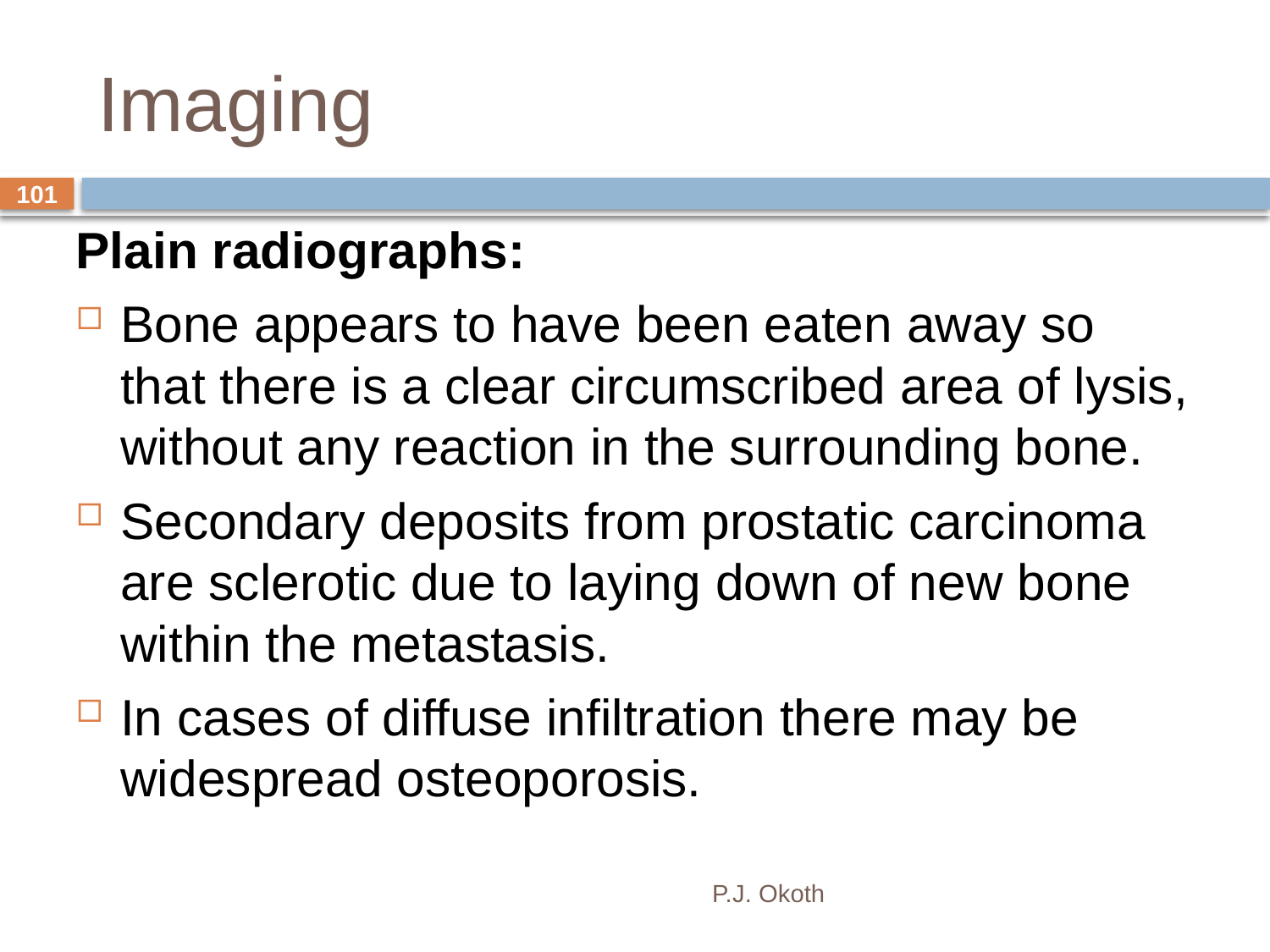

# Imaging
101
Plain radiographs:
Bone appears to have been eaten away so that there is a clear circumscribed area of lysis, without any reaction in the surrounding bone.
Secondary deposits from prostatic carcinoma are sclerotic due to laying down of new bone within the metastasis.
In cases of diffuse infiltration there may be widespread osteoporosis.
P.J. Okoth